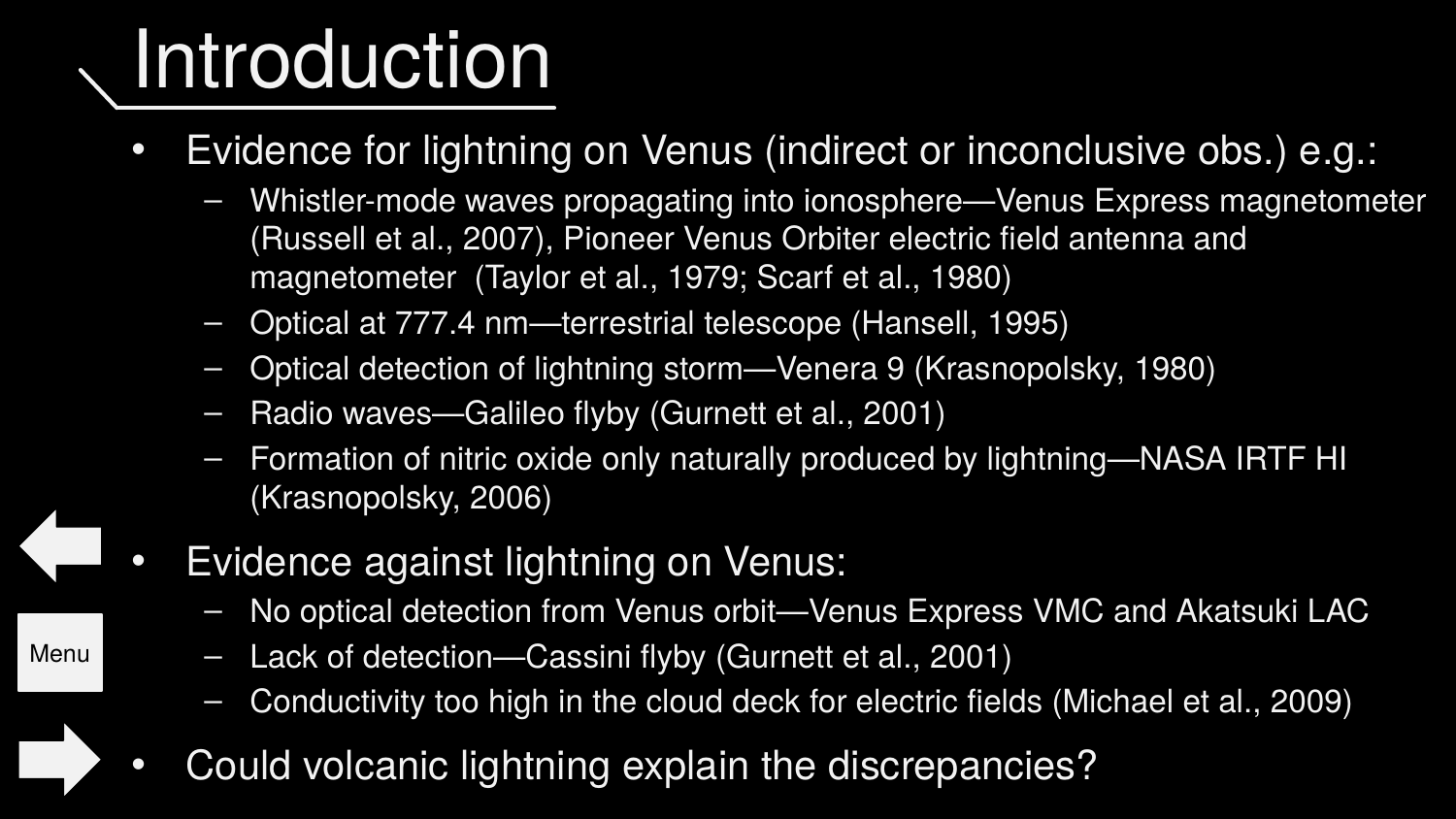

# Introduction
Evidence for lightning on Venus (indirect or inconclusive obs.) e.g.:
Whistler-mode waves propagating into ionosphere—Venus Express magnetometer (Russell et al., 2007), Pioneer Venus Orbiter electric field antenna and magnetometer  (Taylor et al., 1979; Scarf et al., 1980)
Optical at 777.4 nm—terrestrial telescope (Hansell, 1995)
Optical detection of lightning storm—Venera 9 (Krasnopolsky, 1980)
Radio waves—Galileo flyby (Gurnett et al., 2001)
Formation of nitric oxide only naturally produced by lightning—NASA IRTF HI (Krasnopolsky, 2006)
Evidence against lightning on Venus:
No optical detection from Venus orbit—Venus Express VMC and Akatsuki LAC
Lack of detection—Cassini flyby (Gurnett et al., 2001)
Conductivity too high in the cloud deck for electric fields (Michael et al., 2009)
Could volcanic lightning explain the discrepancies?

Menu